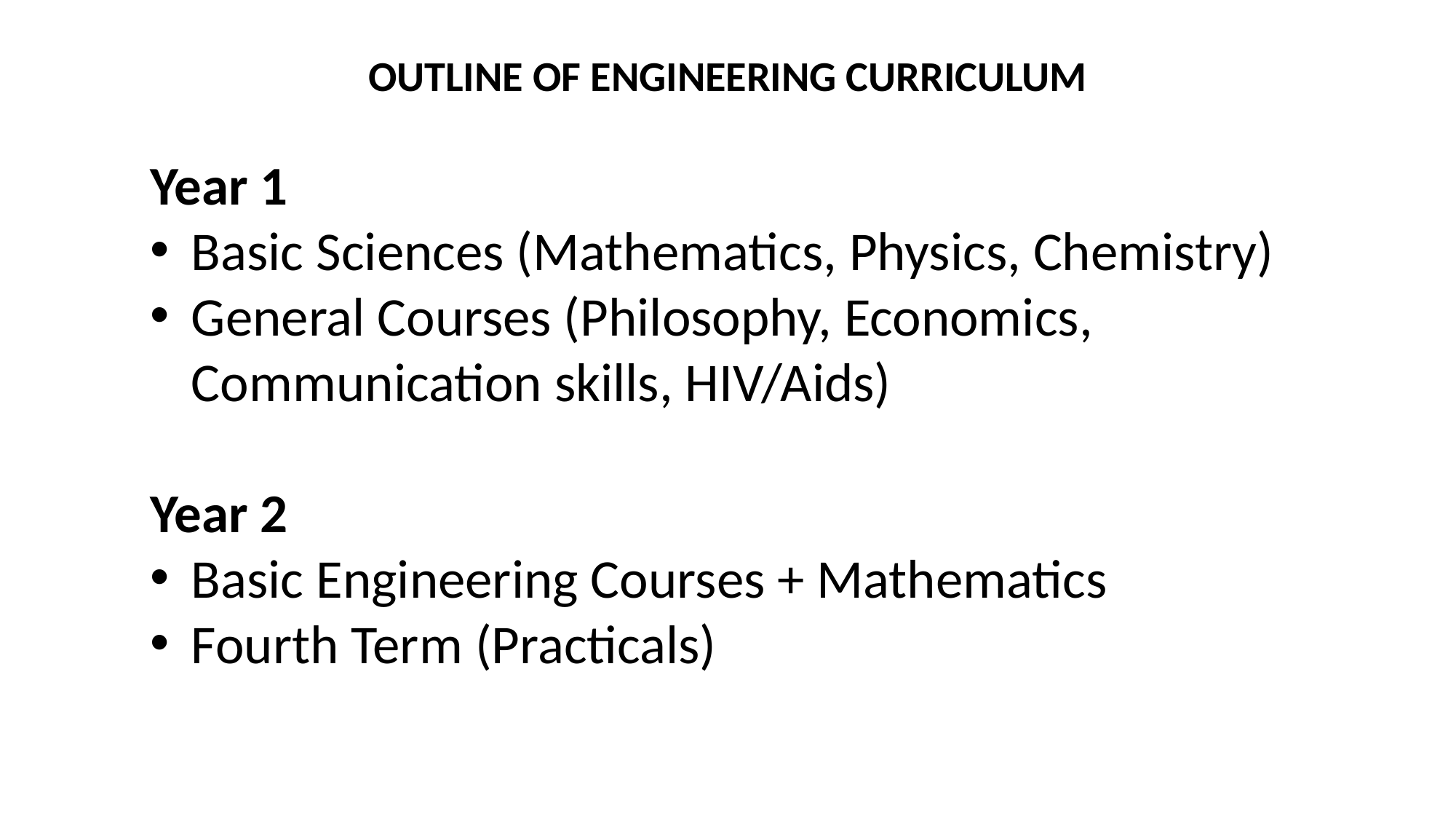

OUTLINE OF ENGINEERING CURRICULUM

Year 1
Basic Sciences (Mathematics, Physics, Chemistry)
General Courses (Philosophy, Economics, Communication skills, HIV/Aids)

Year 2
Basic Engineering Courses + Mathematics
Fourth Term (Practicals)